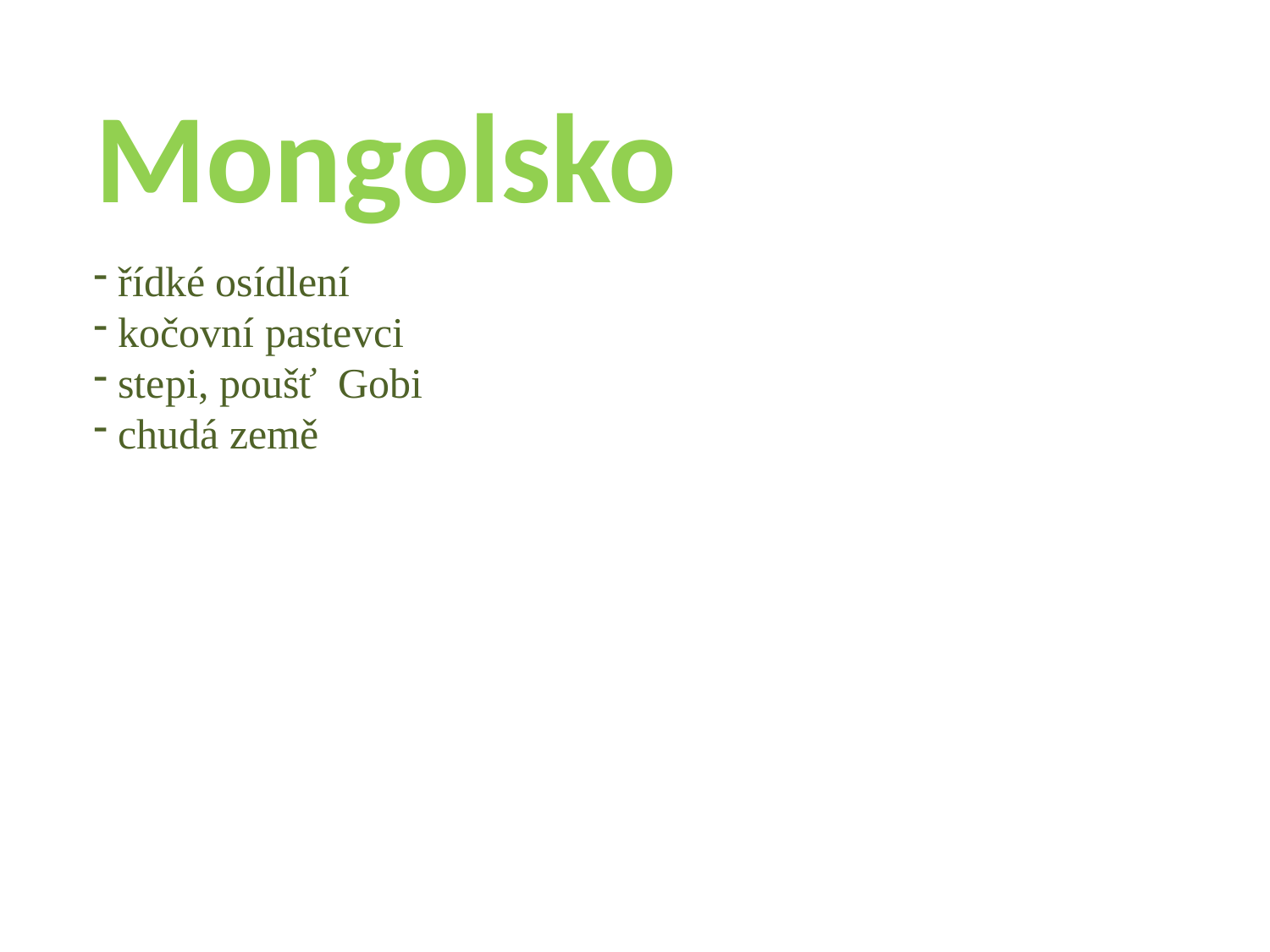

Mongolsko
 řídké osídlení
 kočovní pastevci
 stepi, poušť  Gobi
 chudá země